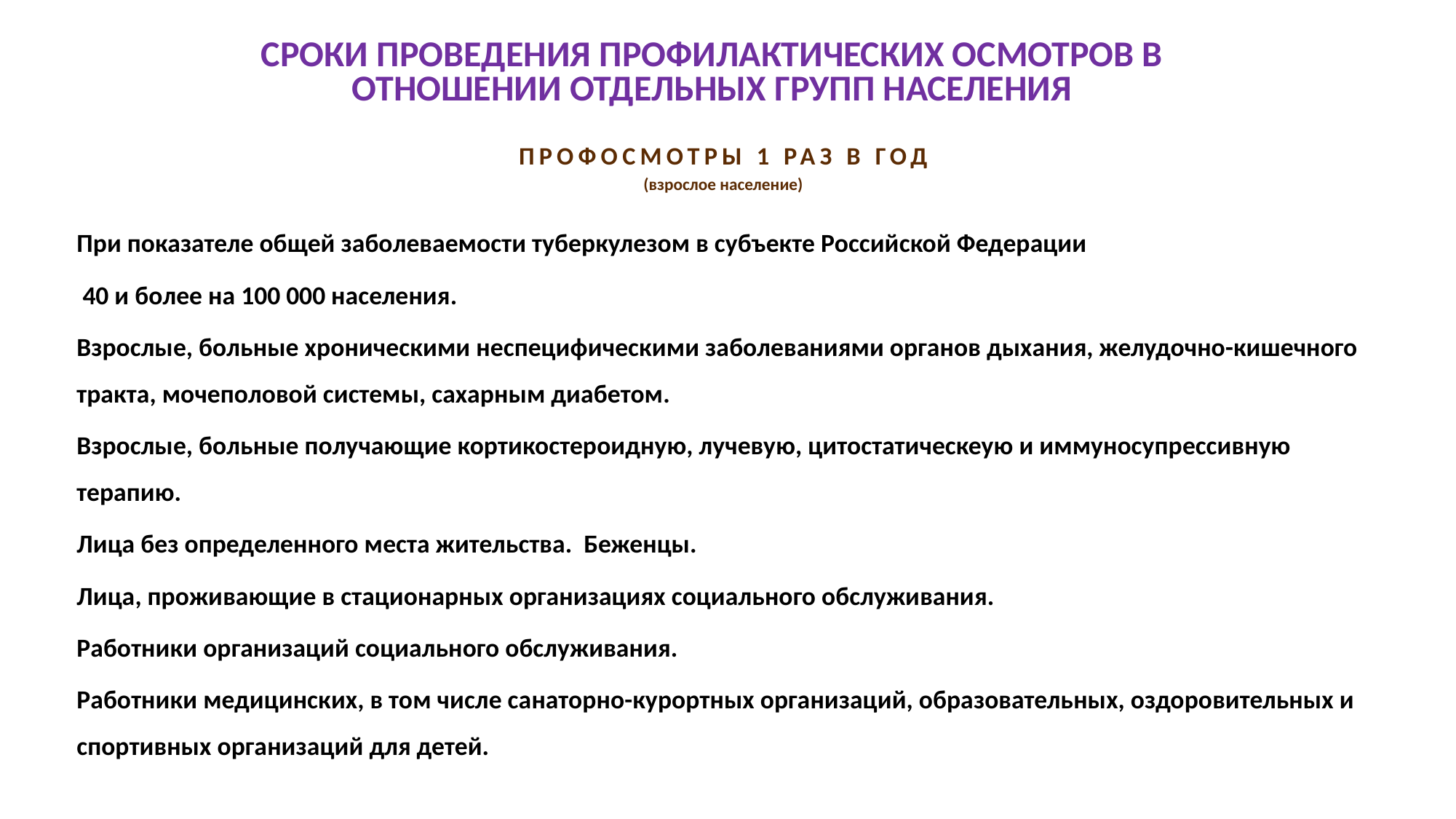

# СРОКИ ПРОВЕДЕНИЯ ПРОФИЛАКТИЧЕСКИХ ОСМОТРОВ В ОТНОШЕНИИ ОТДЕЛЬНЫХ ГРУПП НАСЕЛЕНИЯ
ПРОФОСМОТРЫ 1 РАЗ В ГОД
(взрослое население)

При показателе общей заболеваемости туберкулезом в субъекте Российской Федерации
 40 и более на 100 000 населения.
Взрослые, больные хроническими неспецифическими заболеваниями органов дыхания, желудочно-кишечного тракта, мочеполовой системы, сахарным диабетом.
Взрослые, больные получающие кортикостероидную, лучевую, цитостатическеую и иммуносупрессивную терапию.
Лица без определенного места жительства.  Беженцы.
Лица, проживающие в стационарных организациях социального обслуживания.
Работники организаций социального обслуживания.
Работники медицинских, в том числе санаторно-курортных организаций, образовательных, оздоровительных и спортивных организаций для детей.